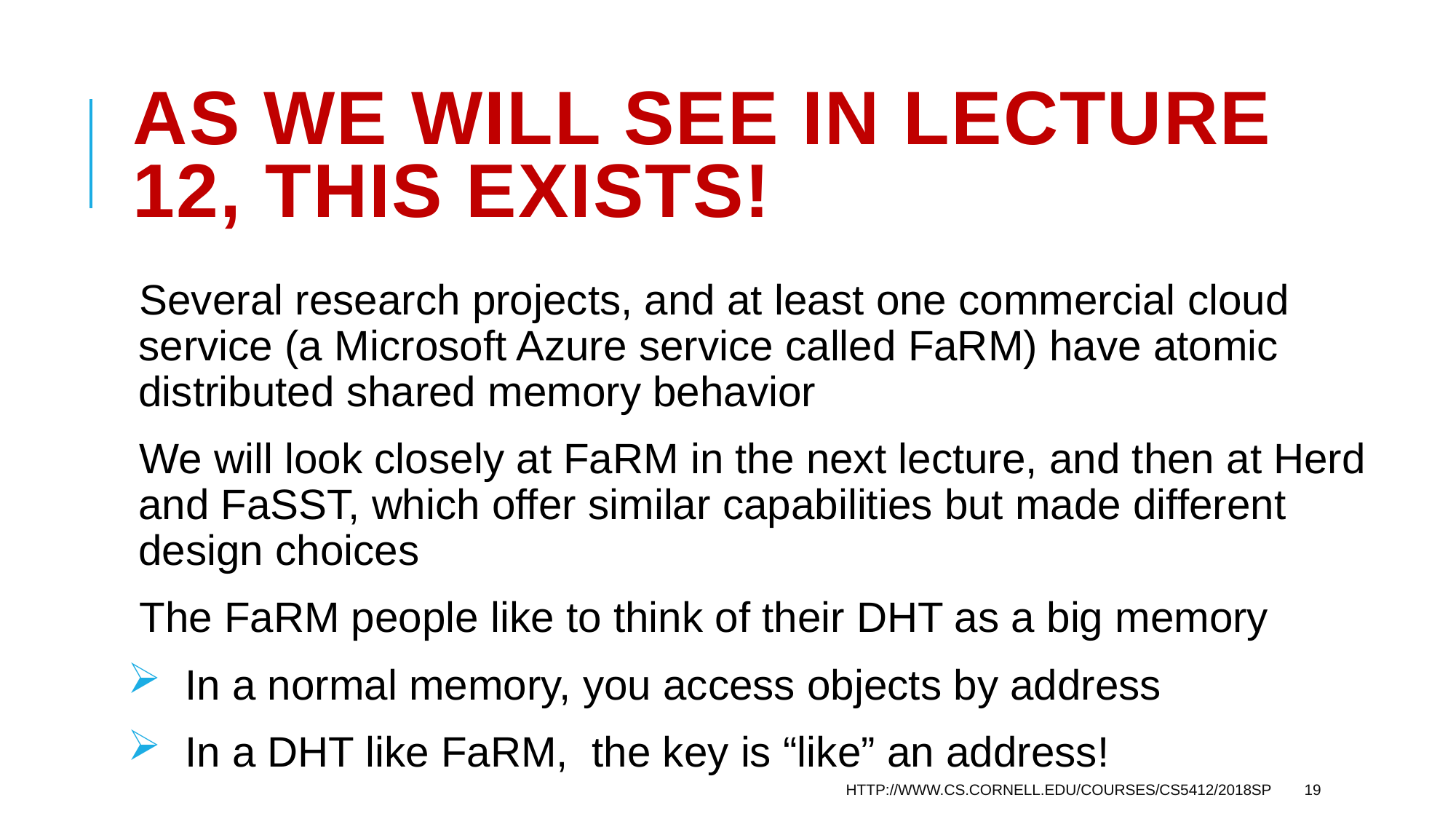

# As we will see in Lecture 12, this exists!
Several research projects, and at least one commercial cloud service (a Microsoft Azure service called FaRM) have atomic distributed shared memory behavior
We will look closely at FaRM in the next lecture, and then at Herd and FaSST, which offer similar capabilities but made different design choices
The FaRM people like to think of their DHT as a big memory
  In a normal memory, you access objects by address
  In a DHT like FaRM,  the key is “like” an address!
http://www.cs.cornell.edu/courses/cs5412/2018sp
19